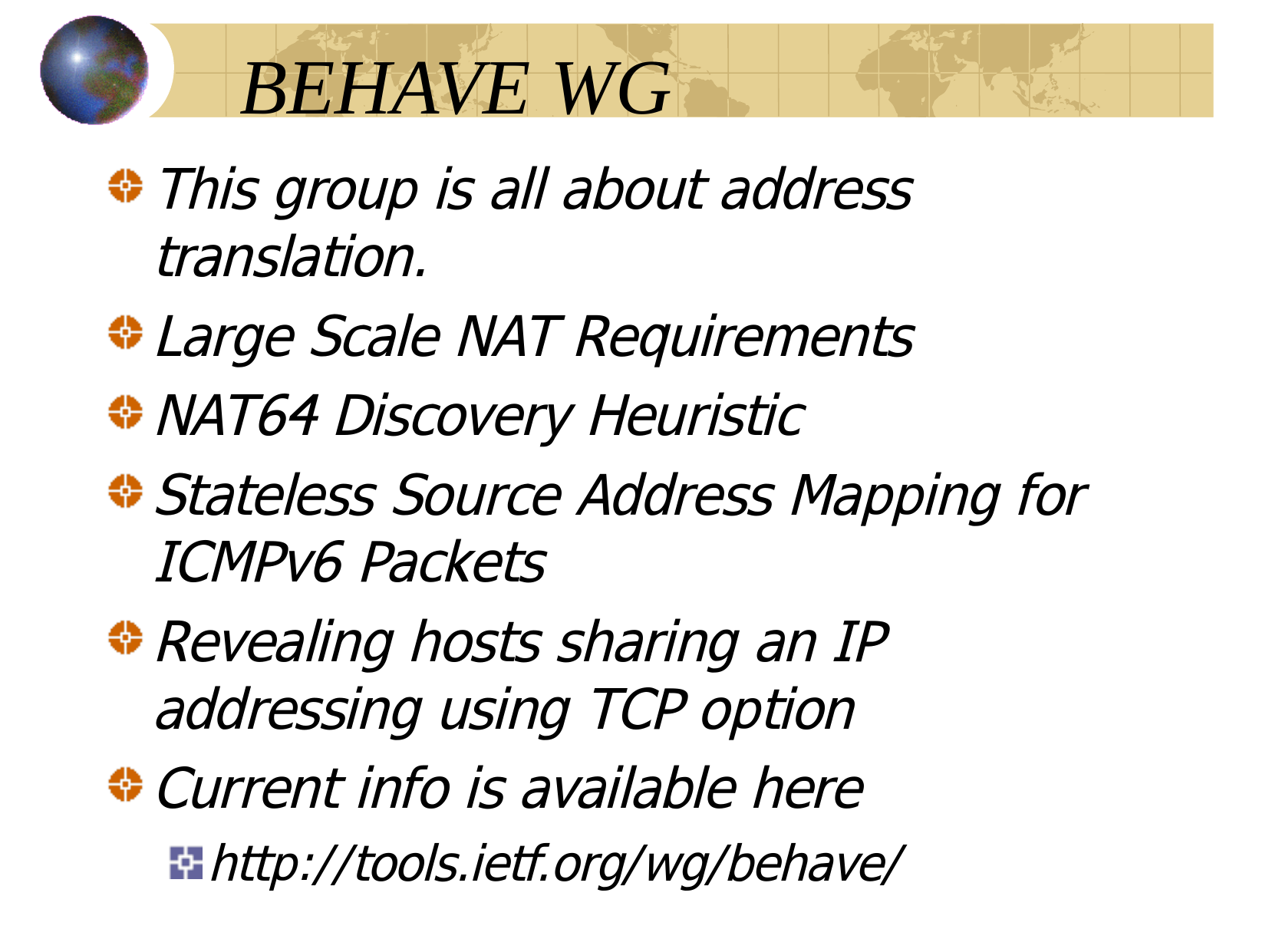

BEHAVE WG
This group is all about address translation.
Large Scale NAT Requirements
NAT64 Discovery Heuristic
Stateless Source Address Mapping for ICMPv6 Packets
Revealing hosts sharing an IP addressing using TCP option
Current info is available here
http://tools.ietf.org/wg/behave/